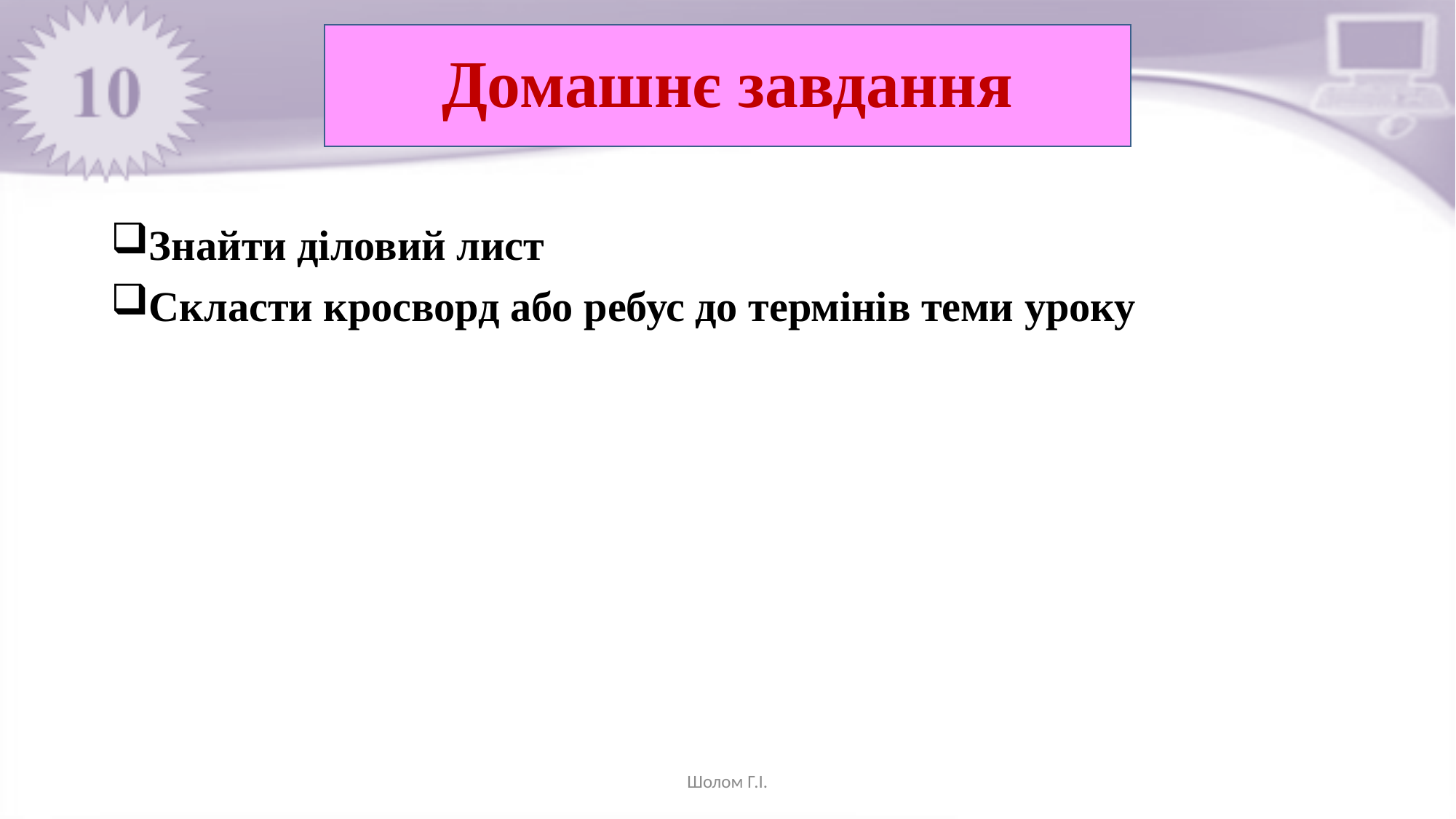

# Домашнє завдання
Знайти діловий лист
Скласти кросворд або ребус до термінів теми уроку
Шолом Г.І.